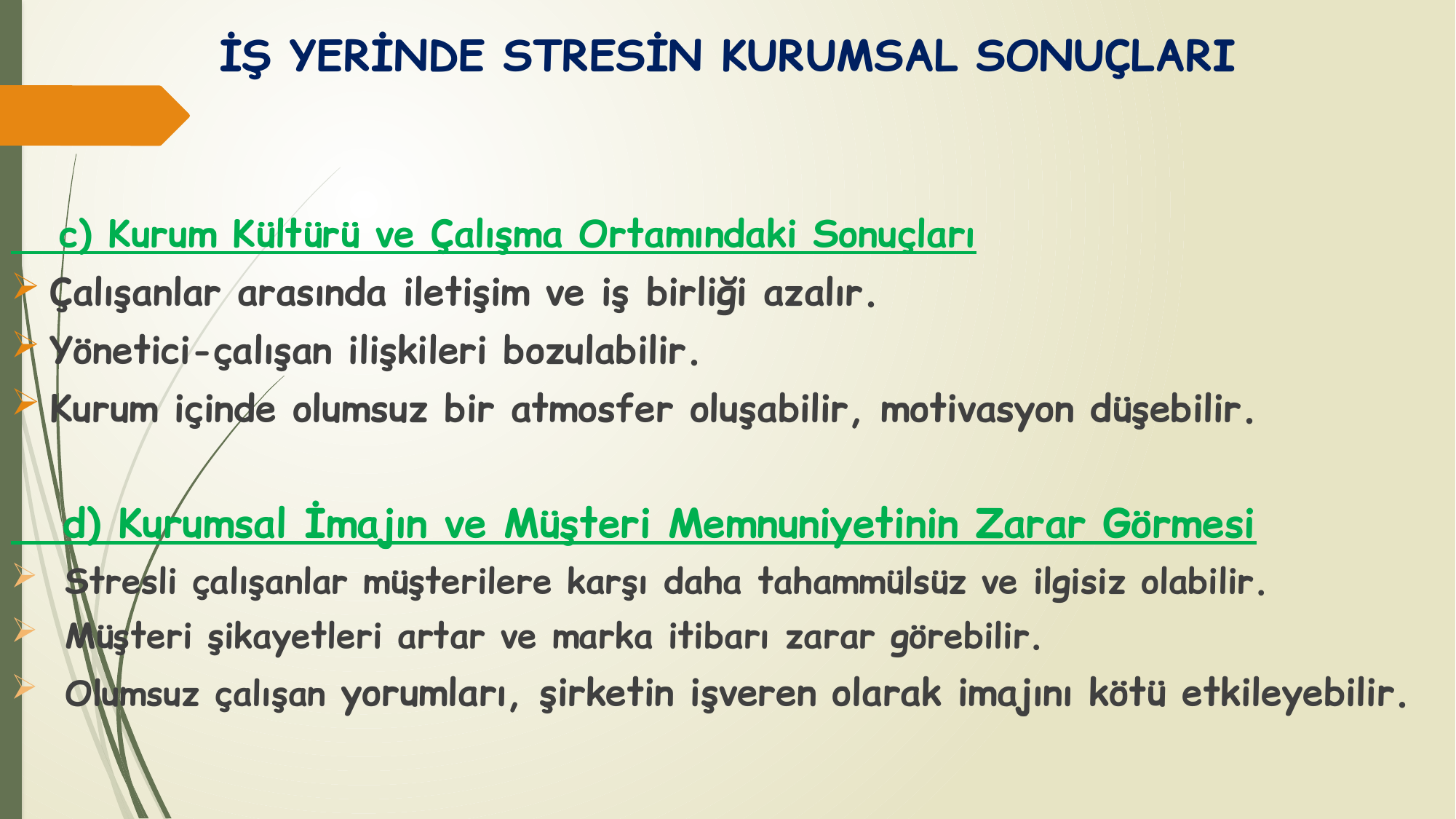

# İŞ YERİNDE STRESİN KURUMSAL SONUÇLARI

   c) Kurum Kültürü ve Çalışma Ortamındaki Sonuçları
Çalışanlar arasında iletişim ve iş birliği azalır.
Yönetici-çalışan ilişkileri bozulabilir.
Kurum içinde olumsuz bir atmosfer oluşabilir, motivasyon düşebilir.

   d) Kurumsal İmajın ve Müşteri Memnuniyetinin Zarar Görmesi
 Stresli çalışanlar müşterilere karşı daha tahammülsüz ve ilgisiz olabilir.
 Müşteri şikayetleri artar ve marka itibarı zarar görebilir.
 Olumsuz çalışan yorumları, şirketin işveren olarak imajını kötü etkileyebilir.